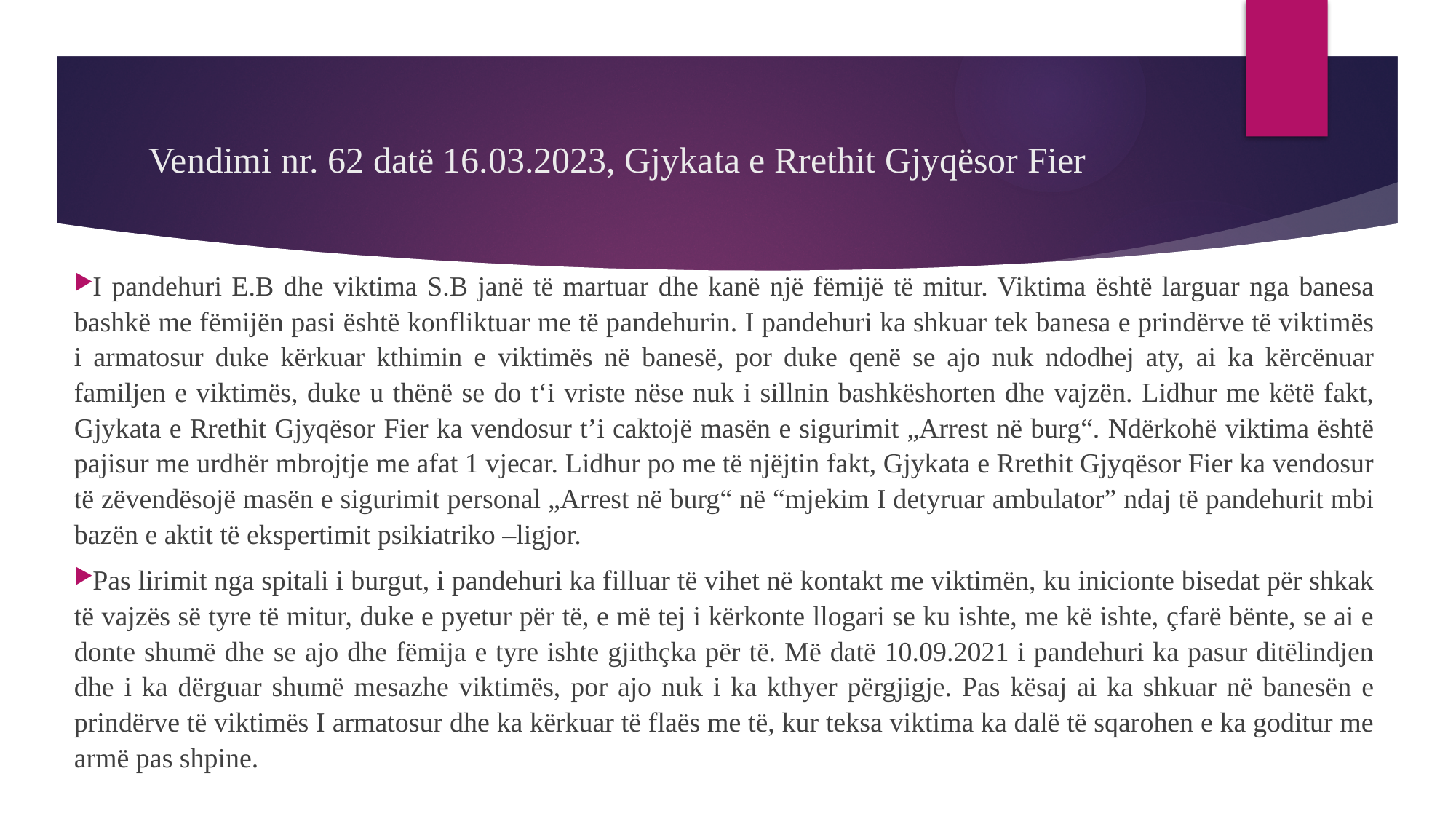

# Vendimi nr. 62 datë 16.03.2023, Gjykata e Rrethit Gjyqësor Fier
I pandehuri E.B dhe viktima S.B janë të martuar dhe kanë një fëmijë të mitur. Viktima është larguar nga banesa bashkë me fëmijën pasi është konfliktuar me të pandehurin. I pandehuri ka shkuar tek banesa e prindërve të viktimës i armatosur duke kërkuar kthimin e viktimës në banesë, por duke qenë se ajo nuk ndodhej aty, ai ka kërcënuar familjen e viktimës, duke u thënë se do t‘i vriste nëse nuk i sillnin bashkëshorten dhe vajzën. Lidhur me këtë fakt, Gjykata e Rrethit Gjyqësor Fier ka vendosur t’i caktojë masën e sigurimit „Arrest në burg“. Ndërkohë viktima është pajisur me urdhër mbrojtje me afat 1 vjecar. Lidhur po me të njëjtin fakt, Gjykata e Rrethit Gjyqësor Fier ka vendosur të zëvendësojë masën e sigurimit personal „Arrest në burg“ në “mjekim I detyruar ambulator” ndaj të pandehurit mbi bazën e aktit të ekspertimit psikiatriko –ligjor.
Pas lirimit nga spitali i burgut, i pandehuri ka filluar të vihet në kontakt me viktimën, ku inicionte bisedat për shkak të vajzës së tyre të mitur, duke e pyetur për të, e më tej i kërkonte llogari se ku ishte, me kë ishte, çfarë bënte, se ai e donte shumë dhe se ajo dhe fëmija e tyre ishte gjithçka për të. Më datë 10.09.2021 i pandehuri ka pasur ditëlindjen dhe i ka dërguar shumë mesazhe viktimës, por ajo nuk i ka kthyer përgjigje. Pas kësaj ai ka shkuar në banesën e prindërve të viktimës I armatosur dhe ka kërkuar të flaës me të, kur teksa viktima ka dalë të sqarohen e ka goditur me armë pas shpine.